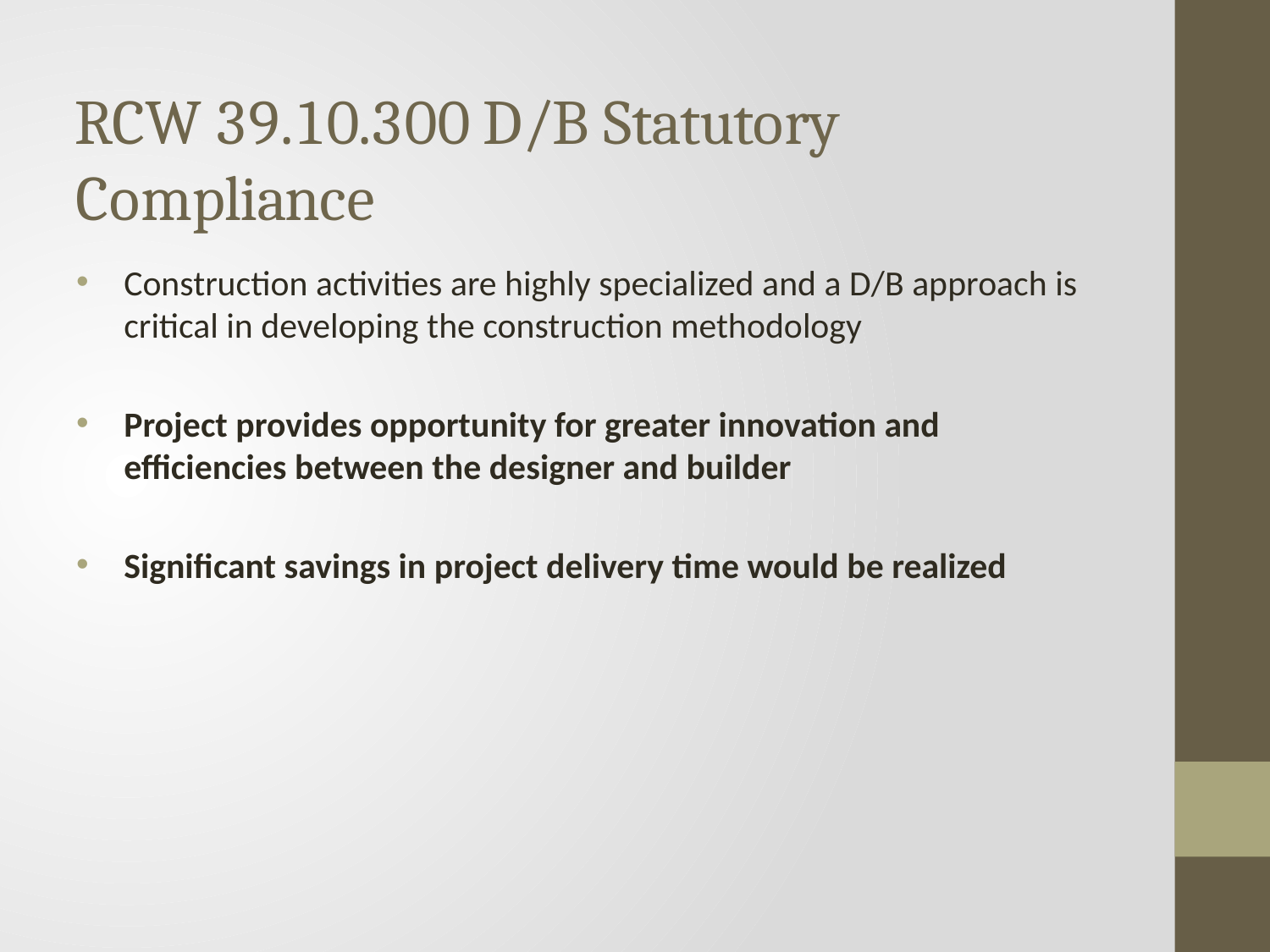

# RCW 39.10.300 D/B Statutory Compliance
Construction activities are highly specialized and a D/B approach is critical in developing the construction methodology

Project provides opportunity for greater innovation and efficiencies between the designer and builder

Significant savings in project delivery time would be realized